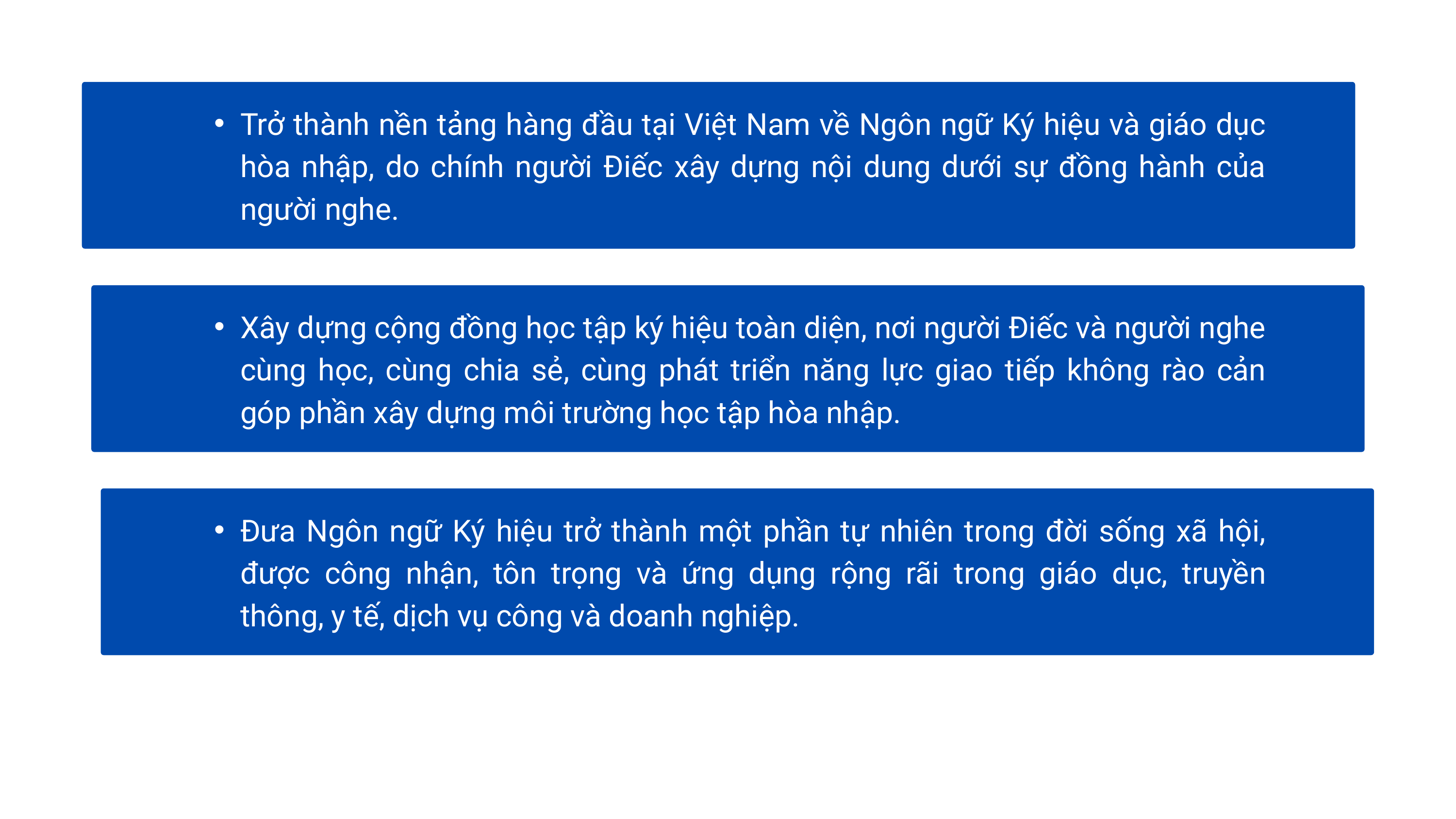

Trở thành nền tảng hàng đầu tại Việt Nam về Ngôn ngữ Ký hiệu và giáo dục hòa nhập, do chính người Điếc xây dựng nội dung dưới sự đồng hành của người nghe.

Xây dựng cộng đồng học tập ký hiệu toàn diện, nơi người Điếc và người nghe cùng học, cùng chia sẻ, cùng phát triển năng lực giao tiếp không rào cản góp phần xây dựng môi trường học tập hòa nhập.

Đưa Ngôn ngữ Ký hiệu trở thành một phần tự nhiên trong đời sống xã hội, được công nhận, tôn trọng và ứng dụng rộng rãi trong giáo dục, truyền thông, y tế, dịch vụ công và doanh nghiệp.